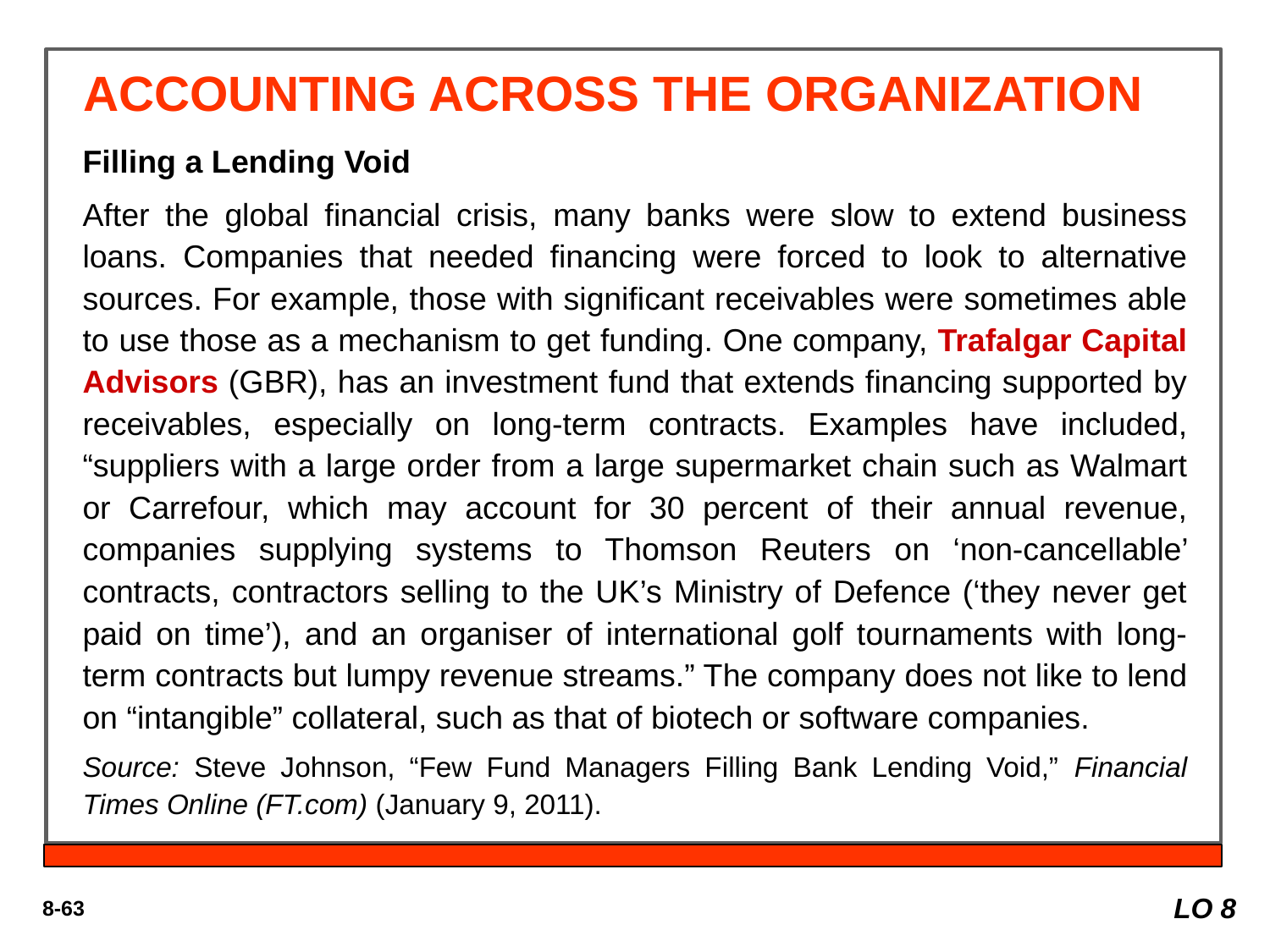

ACCOUNTING ACROSS THE ORGANIZATION
Filling a Lending Void
After the global financial crisis, many banks were slow to extend business loans. Companies that needed financing were forced to look to alternative sources. For example, those with significant receivables were sometimes able to use those as a mechanism to get funding. One company, Trafalgar Capital Advisors (GBR), has an investment fund that extends financing supported by receivables, especially on long-term contracts. Examples have included, “suppliers with a large order from a large supermarket chain such as Walmart or Carrefour, which may account for 30 percent of their annual revenue, companies supplying systems to Thomson Reuters on ‘non-cancellable’ contracts, contractors selling to the UK’s Ministry of Defence (‘they never get paid on time’), and an organiser of international golf tournaments with long-term contracts but lumpy revenue streams.” The company does not like to lend on “intangible” collateral, such as that of biotech or software companies.
Source: Steve Johnson, “Few Fund Managers Filling Bank Lending Void,” Financial Times Online (FT.com) (January 9, 2011).

LO 8